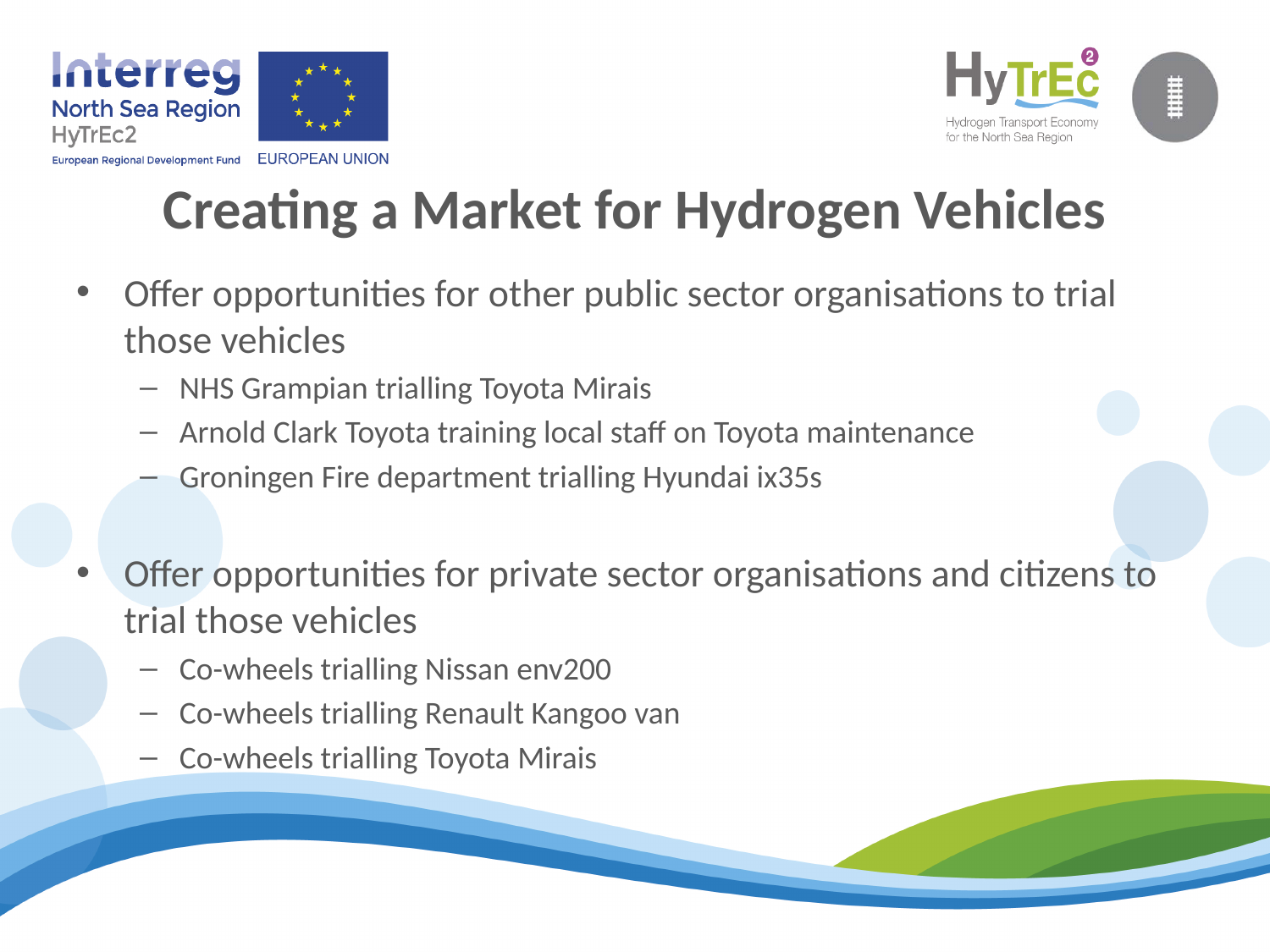

Creating a Market for Hydrogen Vehicles

Offer opportunities for other public sector organisations to trial those vehicles
NHS Grampian trialling Toyota Mirais
Arnold Clark Toyota training local staff on Toyota maintenance
Groningen Fire department trialling Hyundai ix35s

Offer opportunities for private sector organisations and citizens to trial those vehicles
Co-wheels trialling Nissan env200
Co-wheels trialling Renault Kangoo van
Co-wheels trialling Toyota Mirais